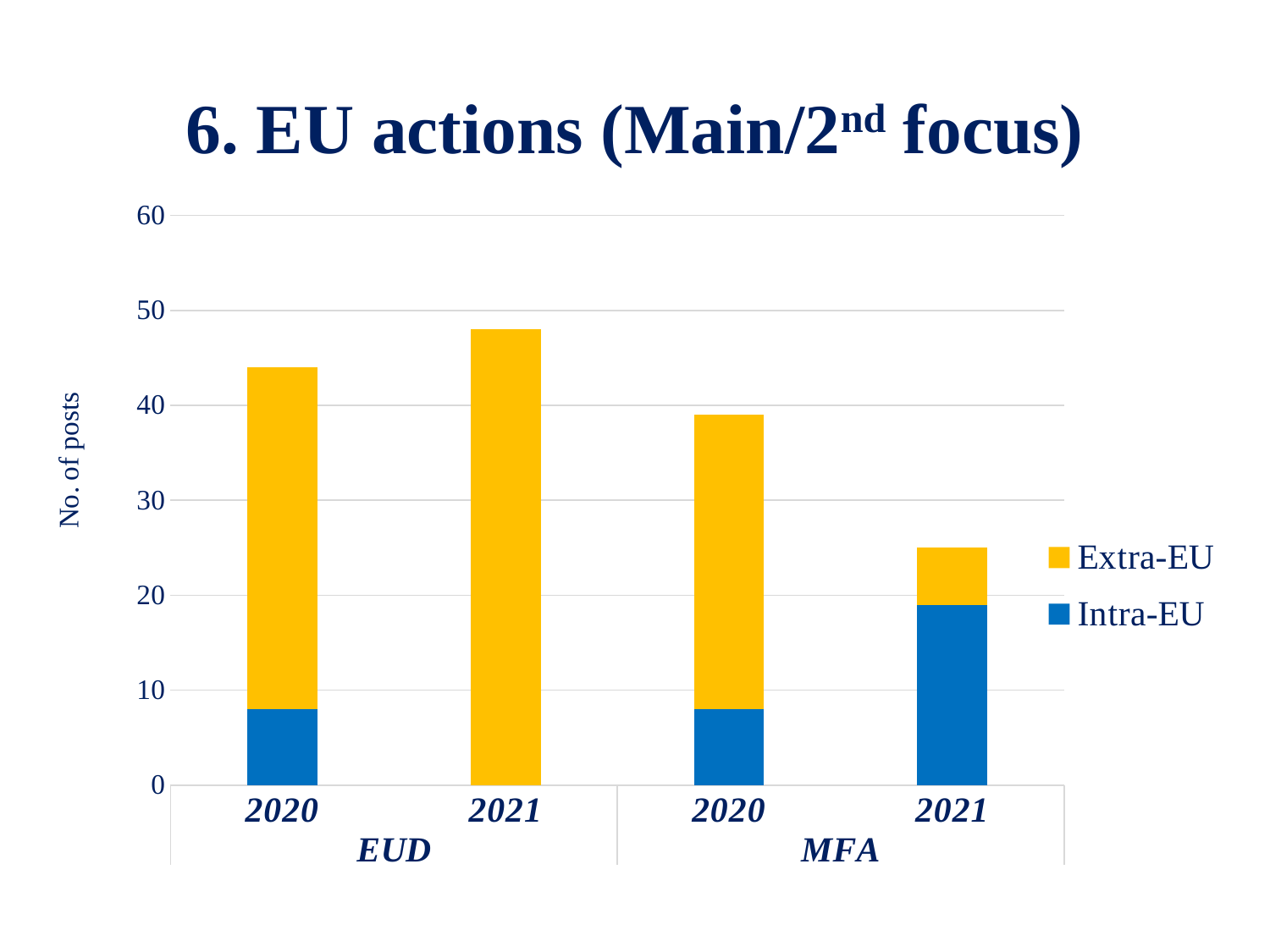

# 6. EU actions (Main/2nd focus)

### Chart

| Category | Intra-EU | Extra-EU |
|---|---|---|
| 2020 | 8.0 | 36.0 |
| 2021 | 0.0 | 48.0 |
| 2020 | 8.0 | 31.0 |
| 2021 | 19.0 | 6.0 |